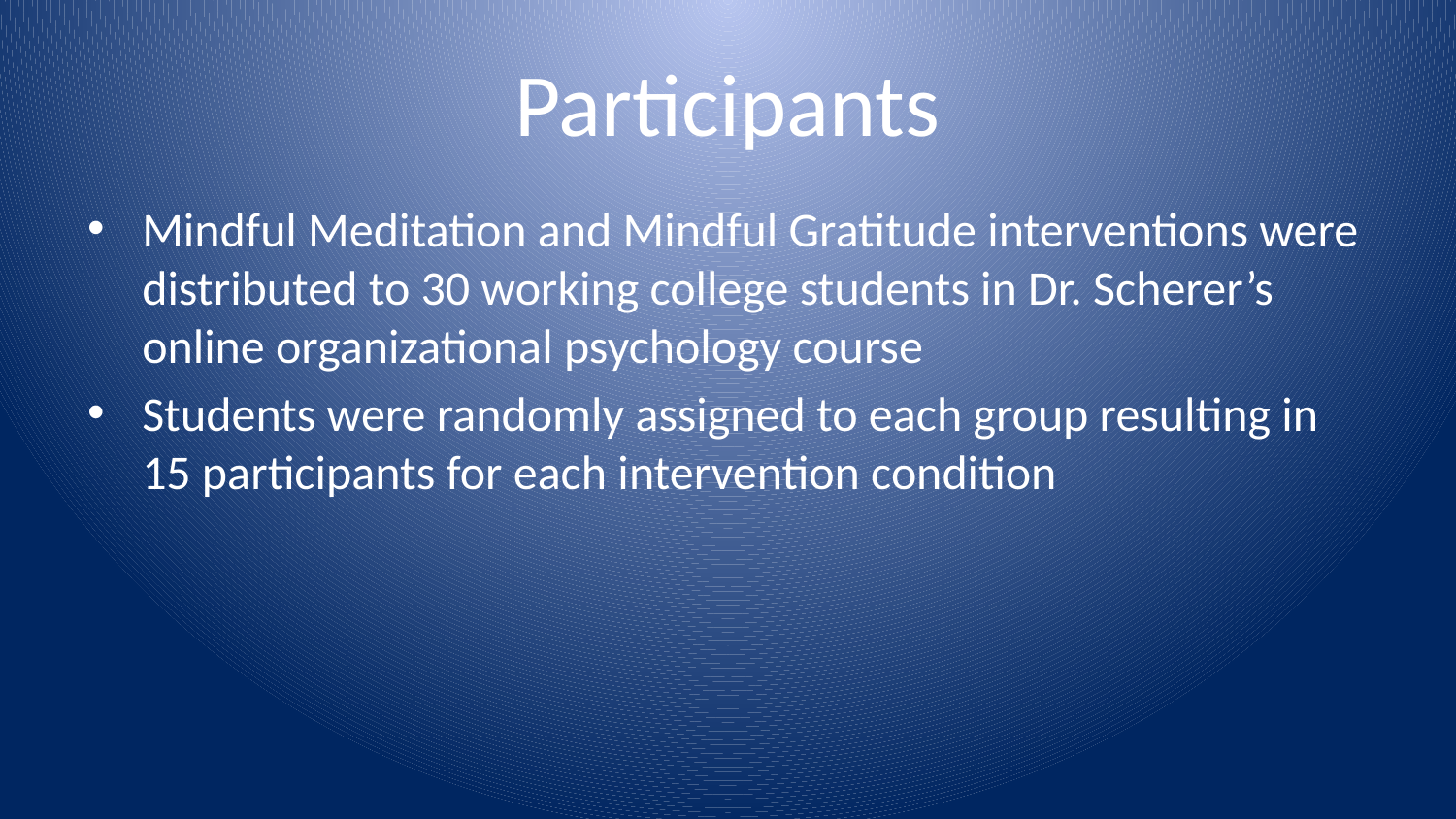

# Participants
Mindful Meditation and Mindful Gratitude interventions were distributed to 30 working college students in Dr. Scherer’s online organizational psychology course
Students were randomly assigned to each group resulting in 15 participants for each intervention condition